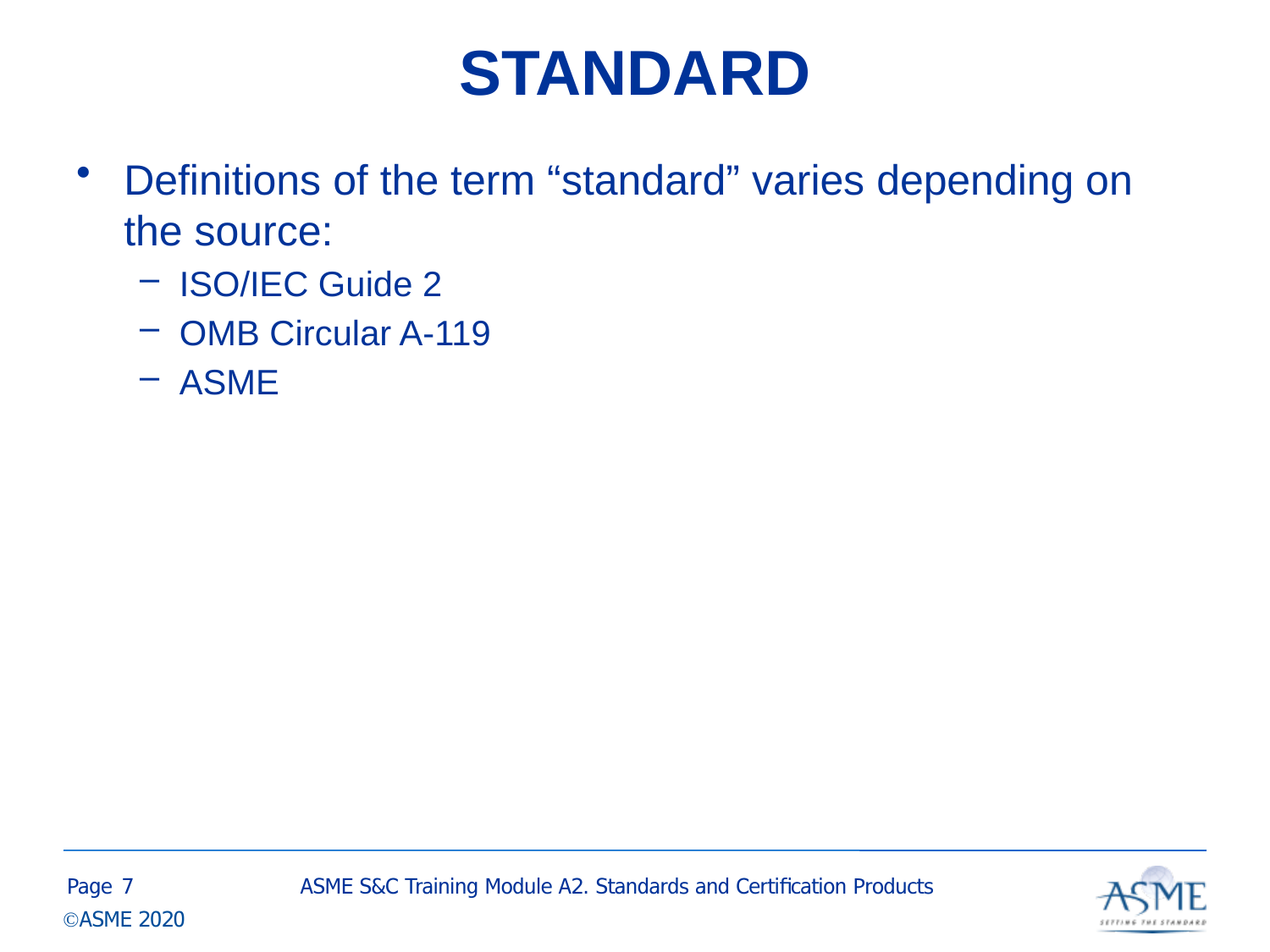

# STANDARD
Definitions of the term “standard” varies depending on the source:
ISO/IEC Guide 2
OMB Circular A-119
ASME

7
ASME S&C Training Module A2. Standards and Certification Products